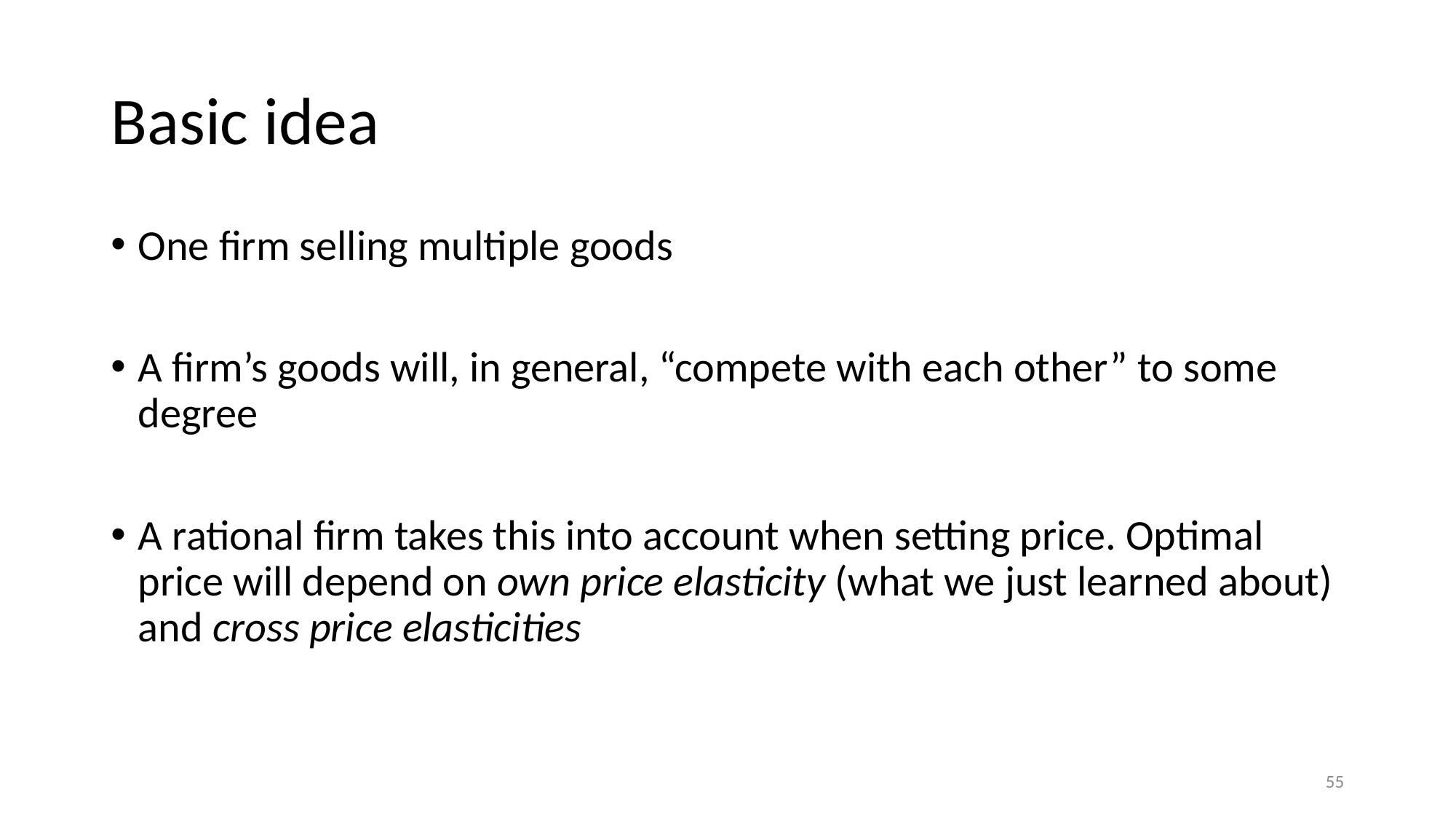

# Basic idea
One firm selling multiple goods

A firm’s goods will, in general, “compete with each other” to some degree

A rational firm takes this into account when setting price. Optimal price will depend on own price elasticity (what we just learned about) and cross price elasticities
55